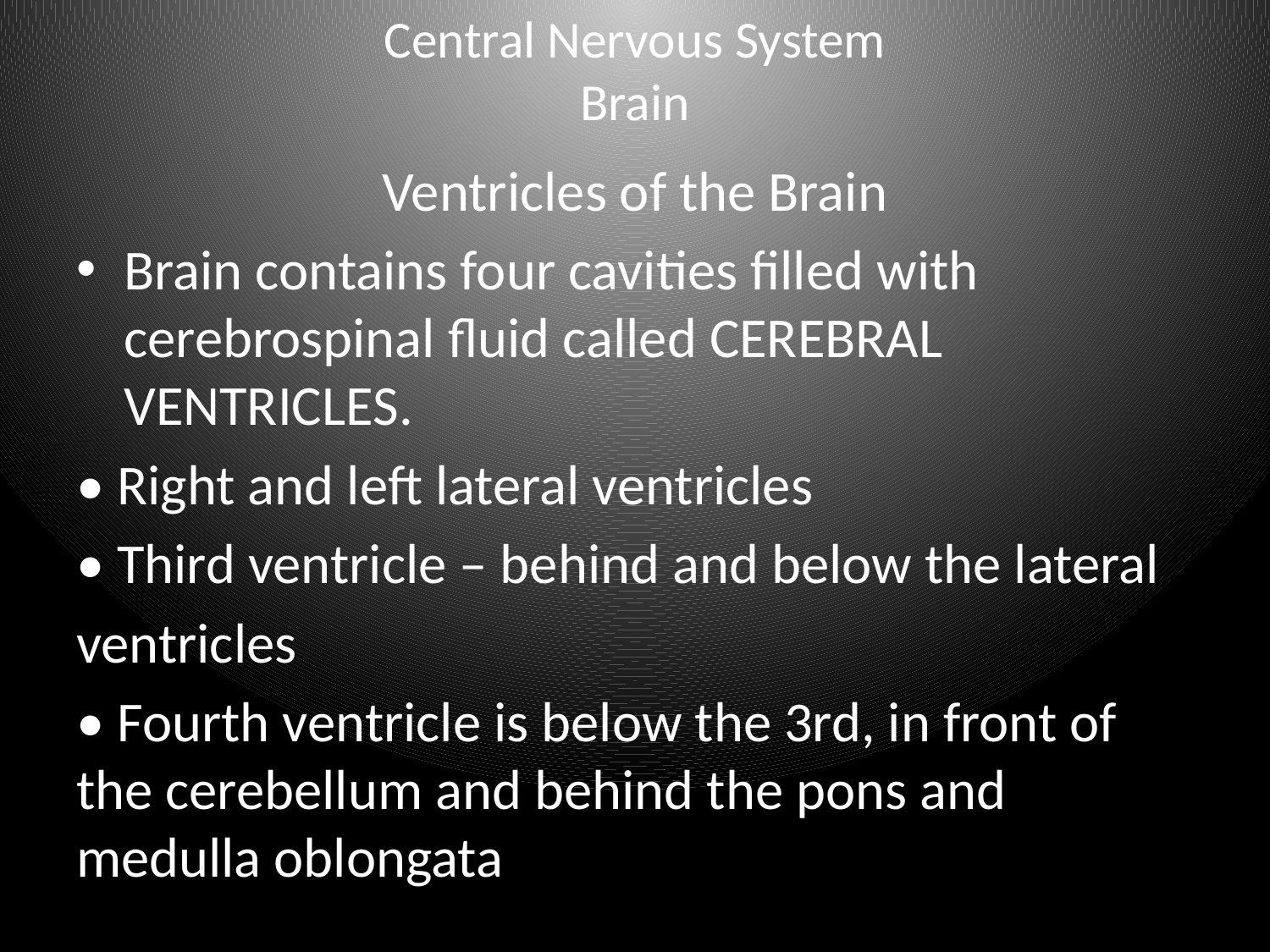

# Central Nervous System Brain
Ventricles of the Brain
Brain contains four cavities filled with cerebrospinal fluid called CEREBRAL VENTRICLES.
• Right and left lateral ventricles
• Third ventricle – behind and below the lateral
ventricles
• Fourth ventricle is below the 3rd, in front of the cerebellum and behind the pons and medulla oblongata